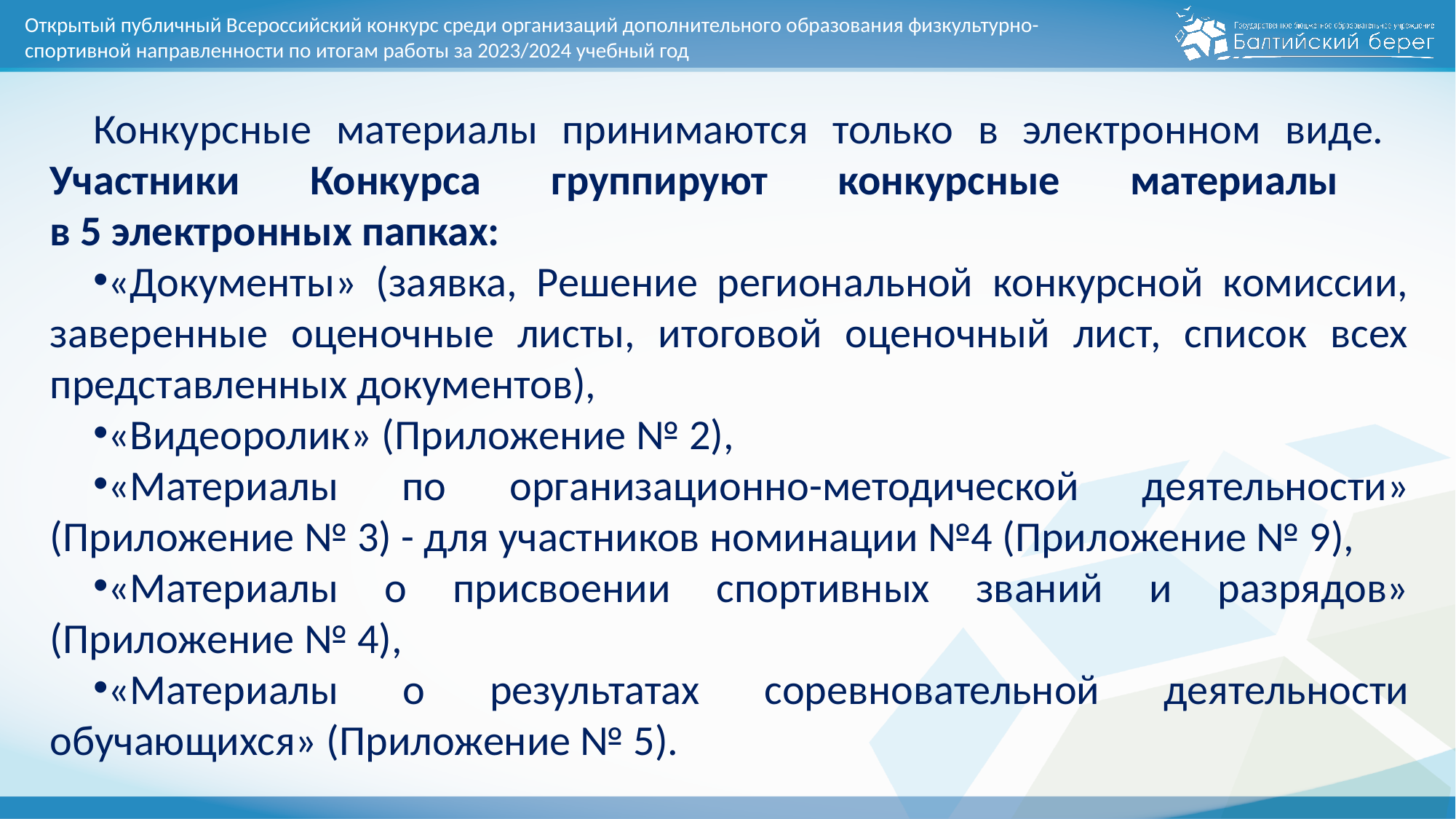

# Открытый публичный Всероссийский конкурс среди организаций дополнительного образования физкультурно-спортивной направленности по итогам работы за 2023/2024 учебный год
Конкурсные материалы принимаются только в электронном виде.
Участники Конкурса группируют конкурсные материалы
в 5 электронных папках:
«Документы» (заявка, Решение региональной конкурсной комиссии, заверенные оценочные листы, итоговой оценочный лист, список всех представленных документов),
«Видеоролик» (Приложение № 2),
«Материалы по организационно-методической деятельности» (Приложение № 3) - для участников номинации №4 (Приложение № 9),
«Материалы о присвоении спортивных званий и разрядов» (Приложение № 4),
«Материалы о результатах соревновательной деятельности обучающихся» (Приложение № 5).